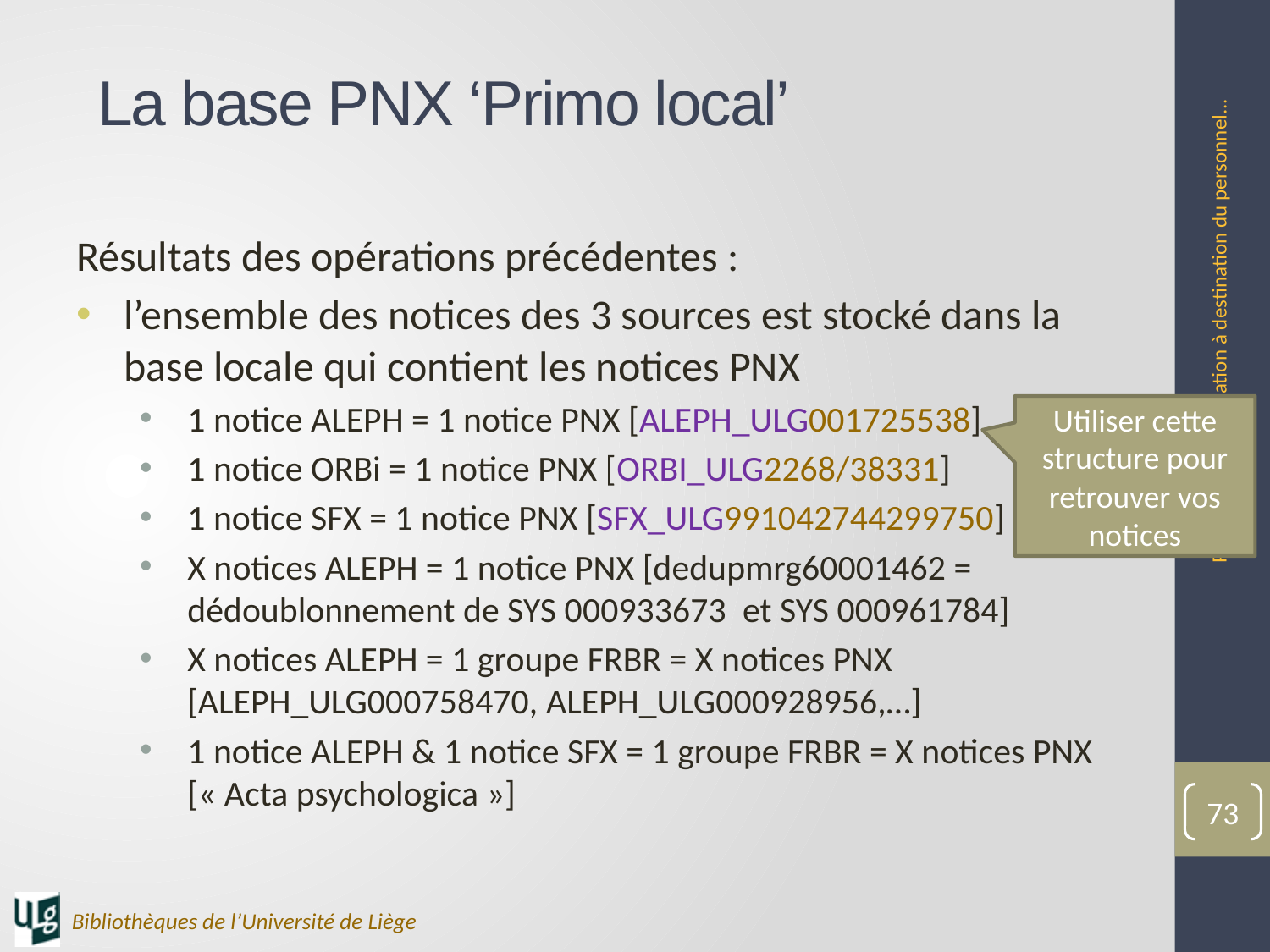

# La base PNX ‘Primo local’
Résultats des opérations précédentes :
l’ensemble des notices des 3 sources est stocké dans la base locale qui contient les notices PNX
1 notice ALEPH = 1 notice PNX [aleph_ulg001725538]
1 notice ORBi = 1 notice PNX [ORBI_ULG2268/38331]
1 notice SFX = 1 notice PNX [SFX_ULG991042744299750]
X notices ALEPH = 1 notice PNX [dedupmrg60001462 = dédoublonnement de SYS 000933673  et SYS 000961784]
X notices ALEPH = 1 groupe FRBR = X notices PNX [aleph_ulg000758470, aleph_ulg000928956,…]
1 notice ALEPH & 1 notice SFX = 1 groupe FRBR = X notices PNX [« Acta psychologica »]

Primo @ ULg : formation à destination du personnel...
Utiliser cette structure pour retrouver vos notices
73